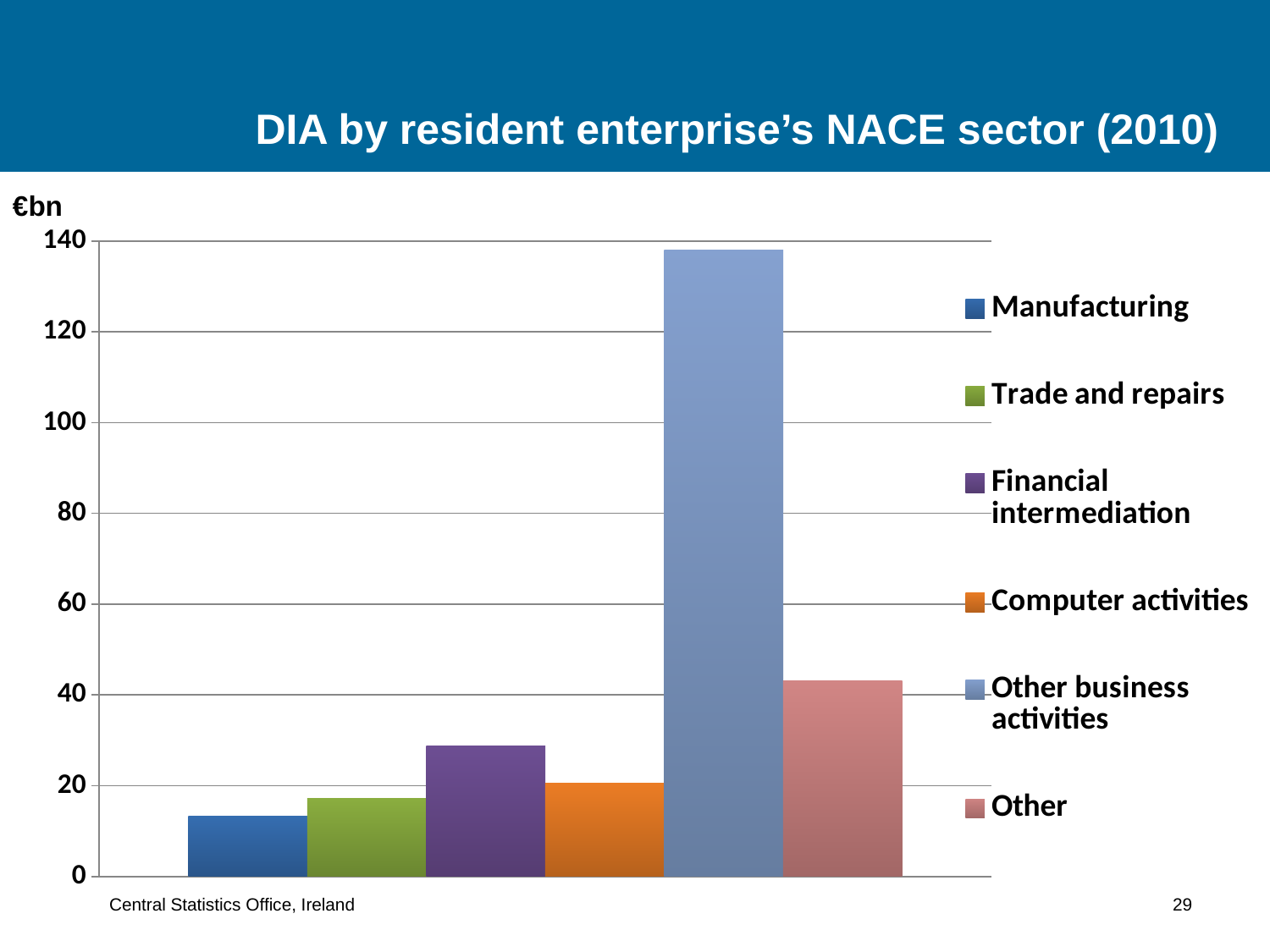

# DIA by resident enterprise’s NACE sector (2010)

### Chart

| Category | Manufacturing | Trade and repairs | Financial intermediation | Computer activities | Other business activities | Other |
|---|---|---|---|---|---|---|
| DIA | 13.341000000000001 | 17.231000000000005 | 28.830000000000005 | 20.541 | 138.0 | 43.056999999999995 |
Central Statistics Office, Ireland                                                                                                                                                                        29